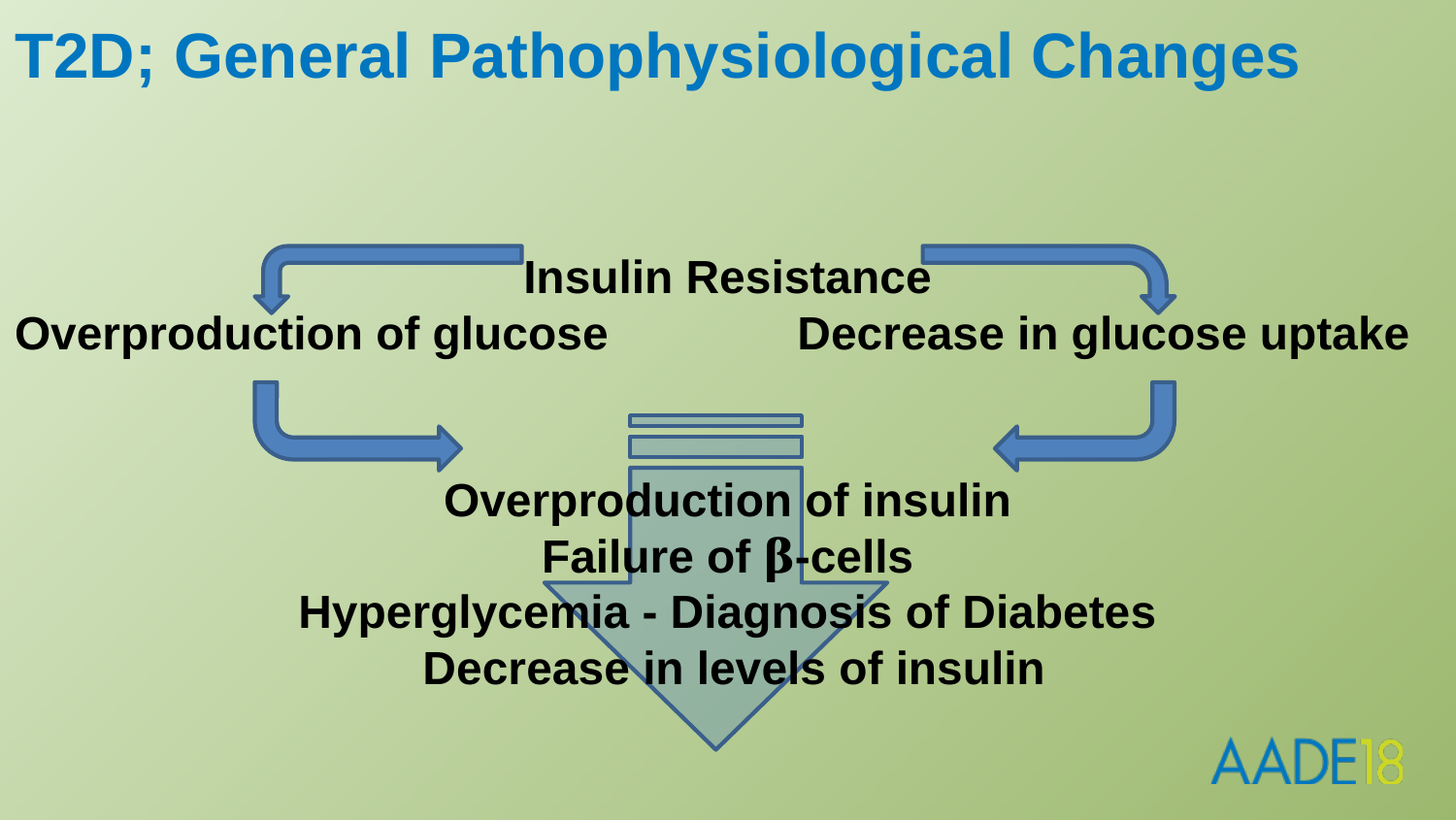

# T2D; General Pathophysiological Changes

Insulin Resistance
Overproduction of glucose		Decrease in glucose uptake

Overproduction of insulin
Failure of 𝛃-cells
Hyperglycemia - Diagnosis of Diabetes
 Decrease in levels of insulin